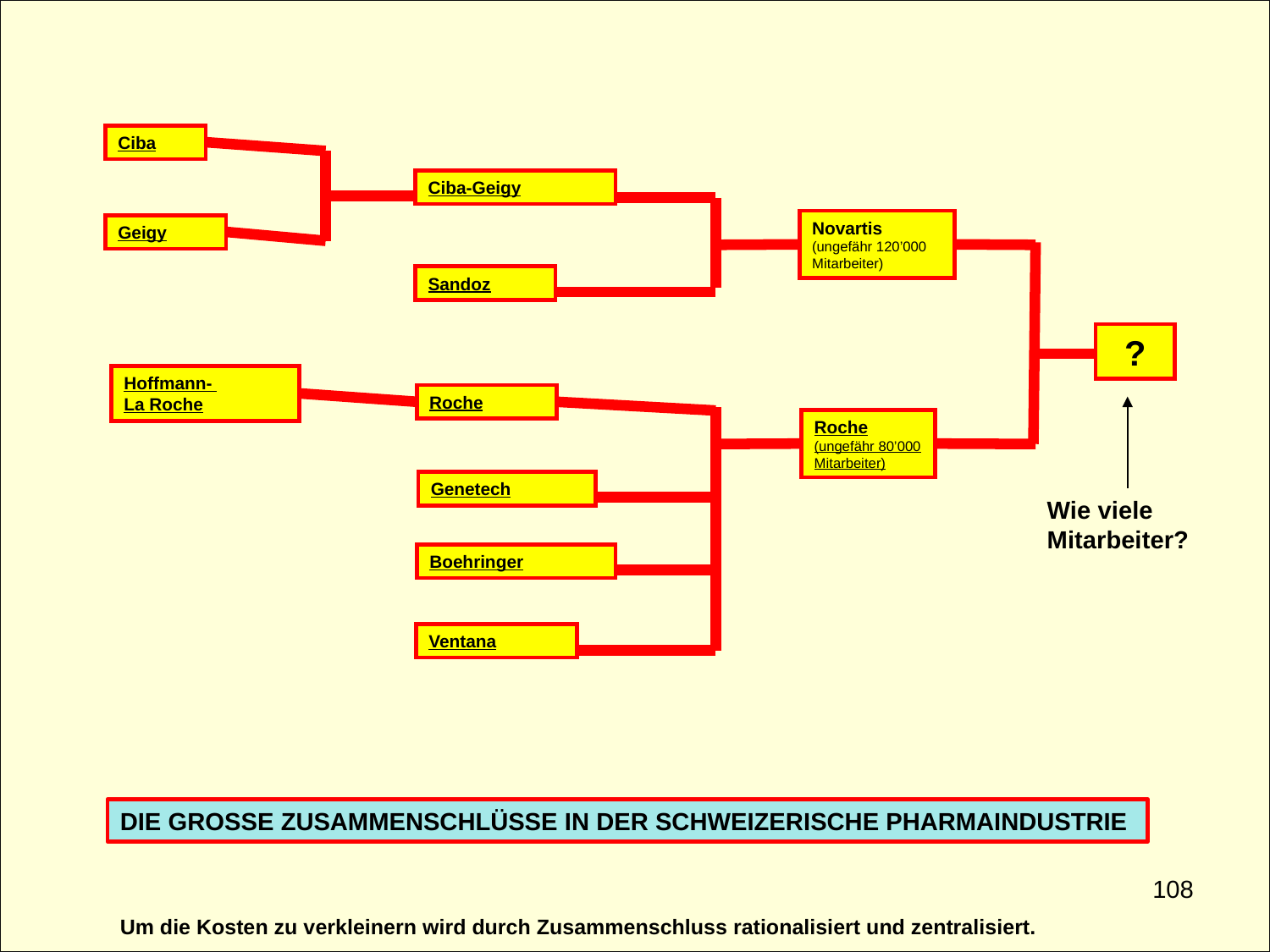

Ciba
Ciba-Geigy
Novartis
(ungefähr 120’000 Mitarbeiter)
Geigy
Sandoz
?
Hoffmann-
La Roche
Roche
Roche
(ungefähr 80’000 Mitarbeiter)
Genetech
Wie viele Mitarbeiter?
Boehringer
Ventana
DIE GROSSE ZUSAMMENSCHLÜSSE IN DER SCHWEIZERISCHE PHARMAINDUSTRIE
108
Um die Kosten zu verkleinern wird durch Zusammenschluss rationalisiert und zentralisiert.